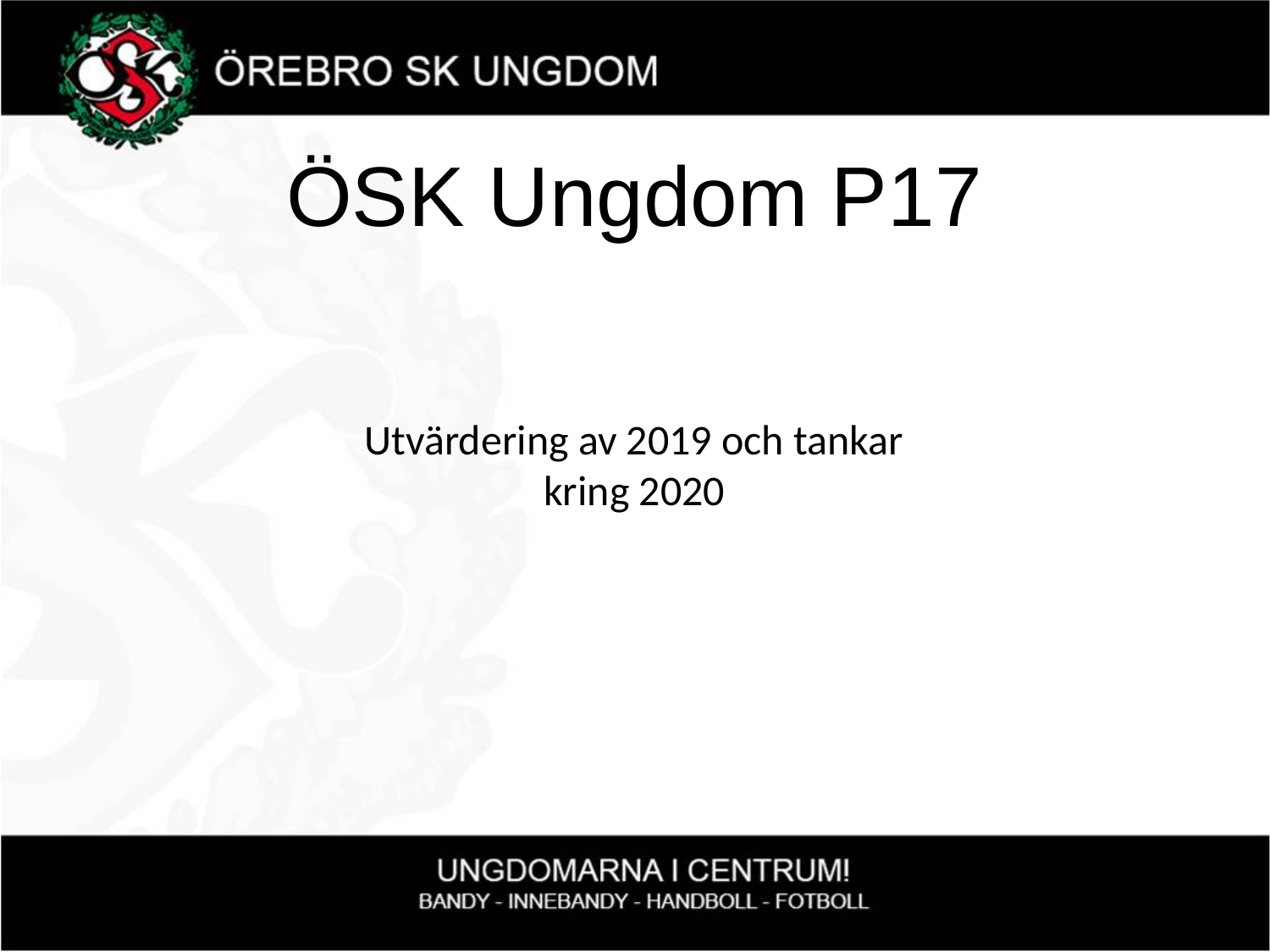

ÖSK Ungdom P17
Utvärdering av 2019 och tankar kring 2020